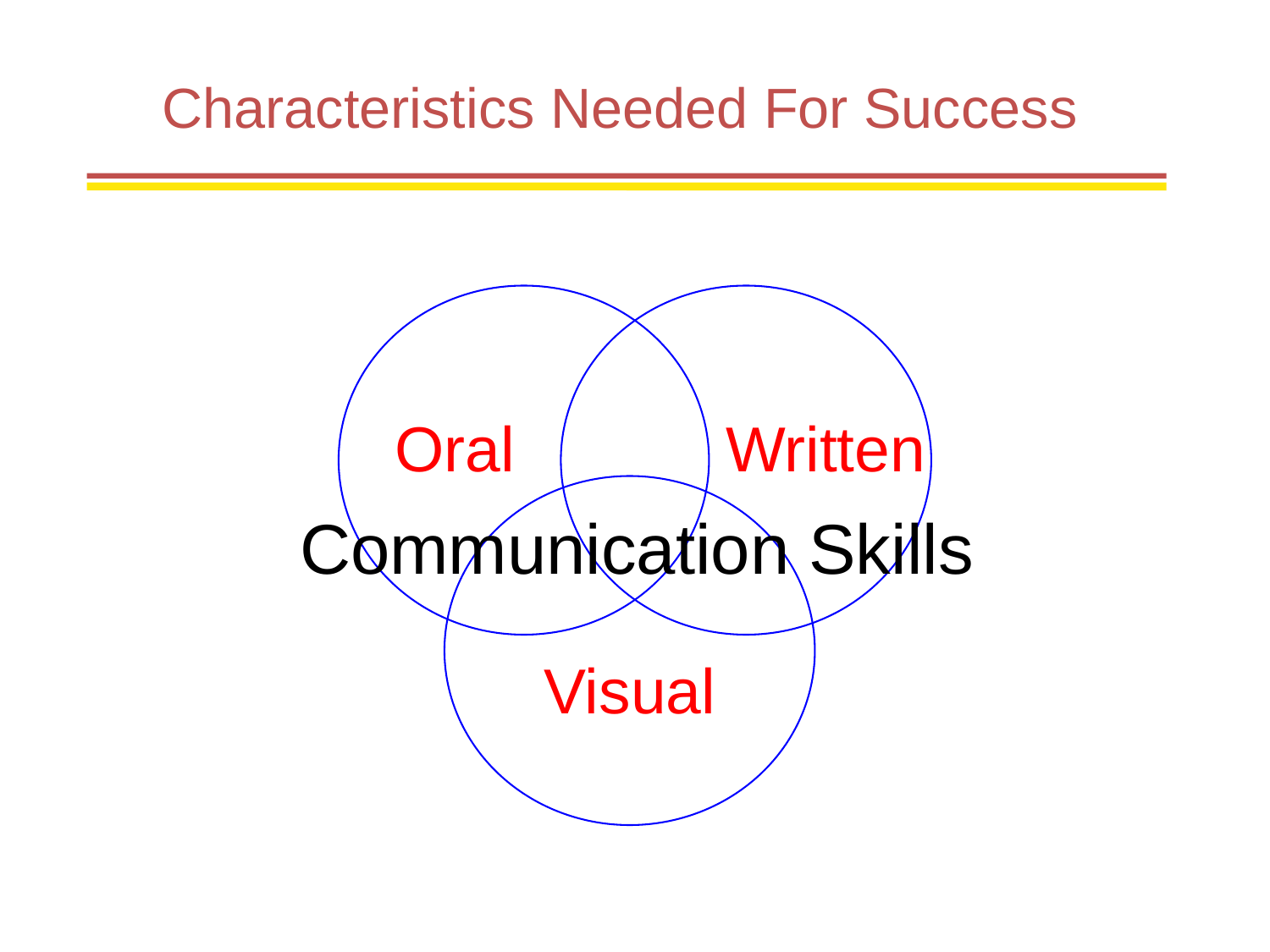

Characteristics Needed For Success

Oral
Written

Visual
Communication Skills